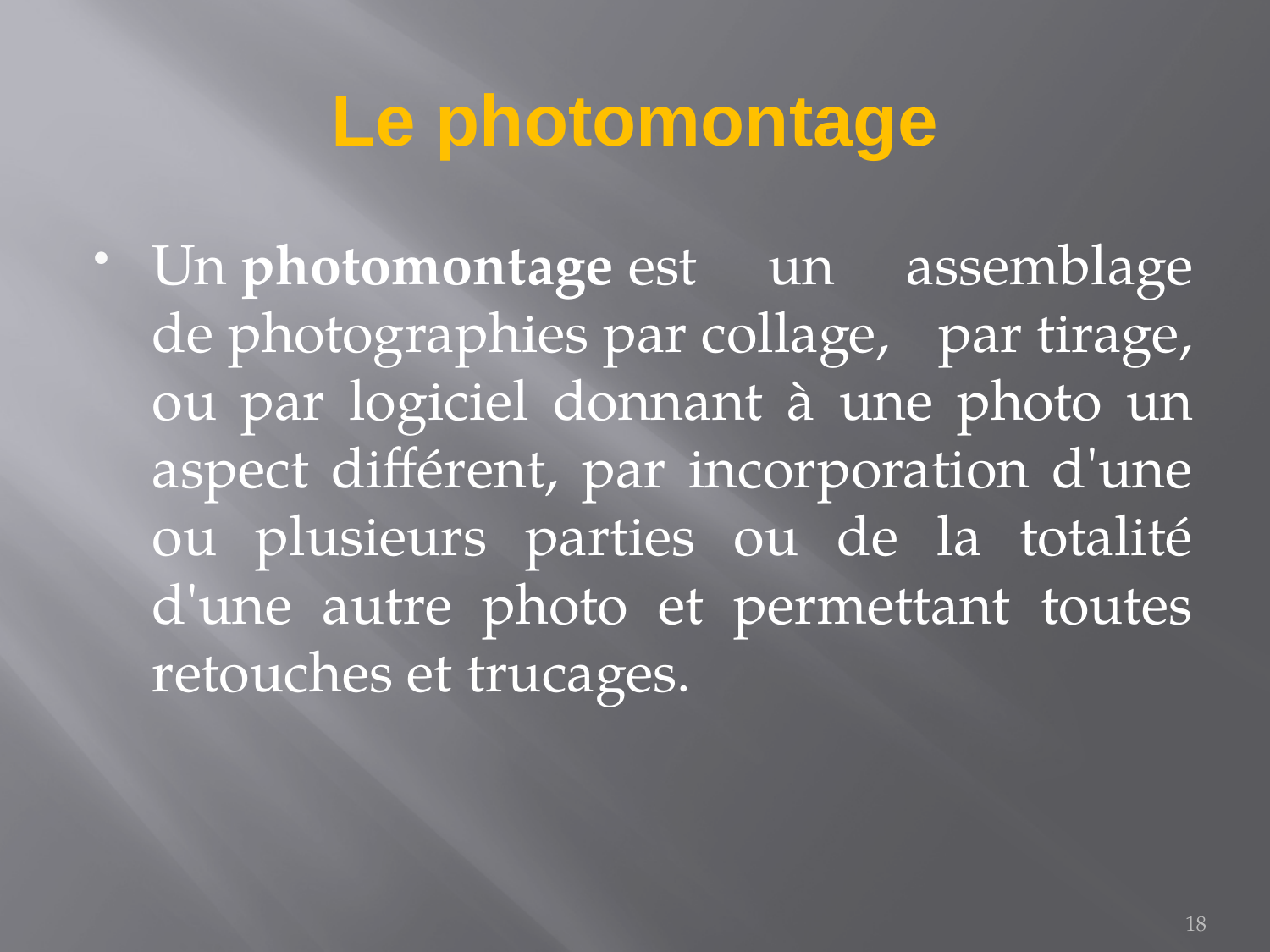

# Le photomontage
Un photomontage est un assemblage de photographies par collage, par tirage, ou par logiciel donnant à une photo un aspect différent, par incorporation d'une ou plusieurs parties ou de la totalité d'une autre photo et permettant toutes retouches et trucages.

18